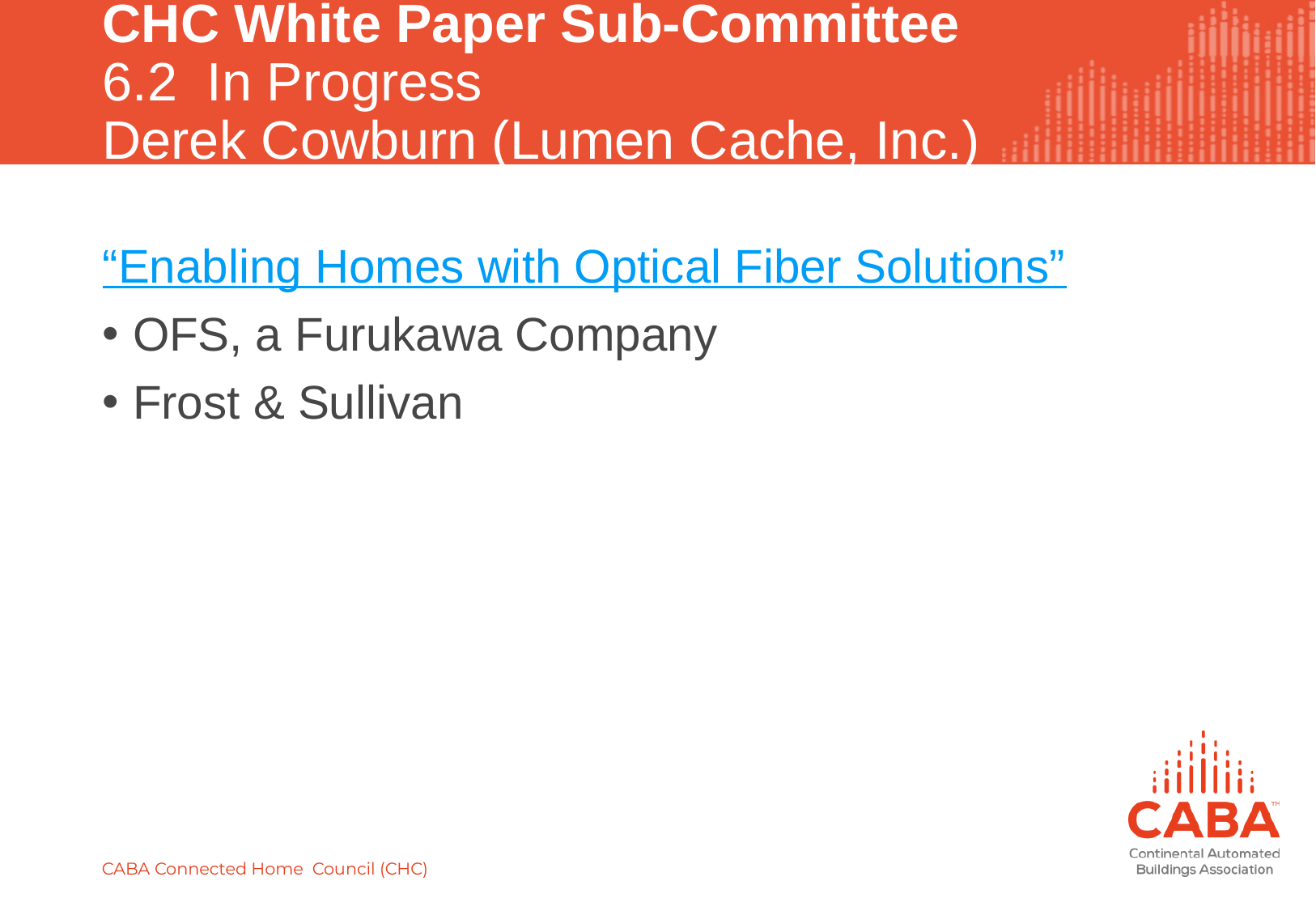

# CHC White Paper Sub-Committee 6.2  In Progress Derek Cowburn (Lumen Cache, Inc.)

“Enabling Homes with Optical Fiber Solutions”
OFS, a Furukawa Company
Frost & Sullivan